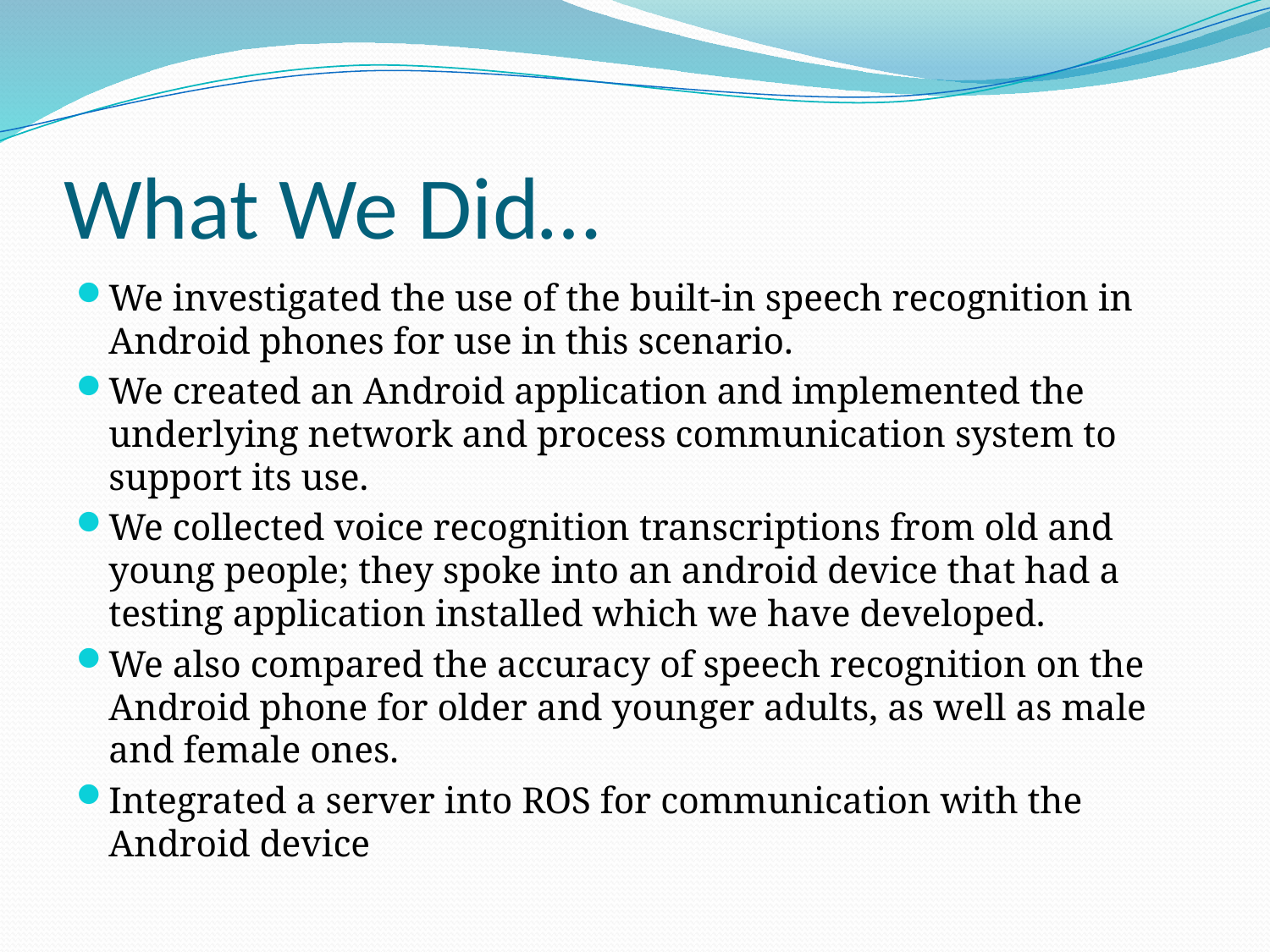

# What We Did…
We investigated the use of the built-in speech recognition in Android phones for use in this scenario.
We created an Android application and implemented the underlying network and process communication system to support its use.
We collected voice recognition transcriptions from old and young people; they spoke into an android device that had a testing application installed which we have developed.
We also compared the accuracy of speech recognition on the Android phone for older and younger adults, as well as male and female ones.
Integrated a server into ROS for communication with the Android device